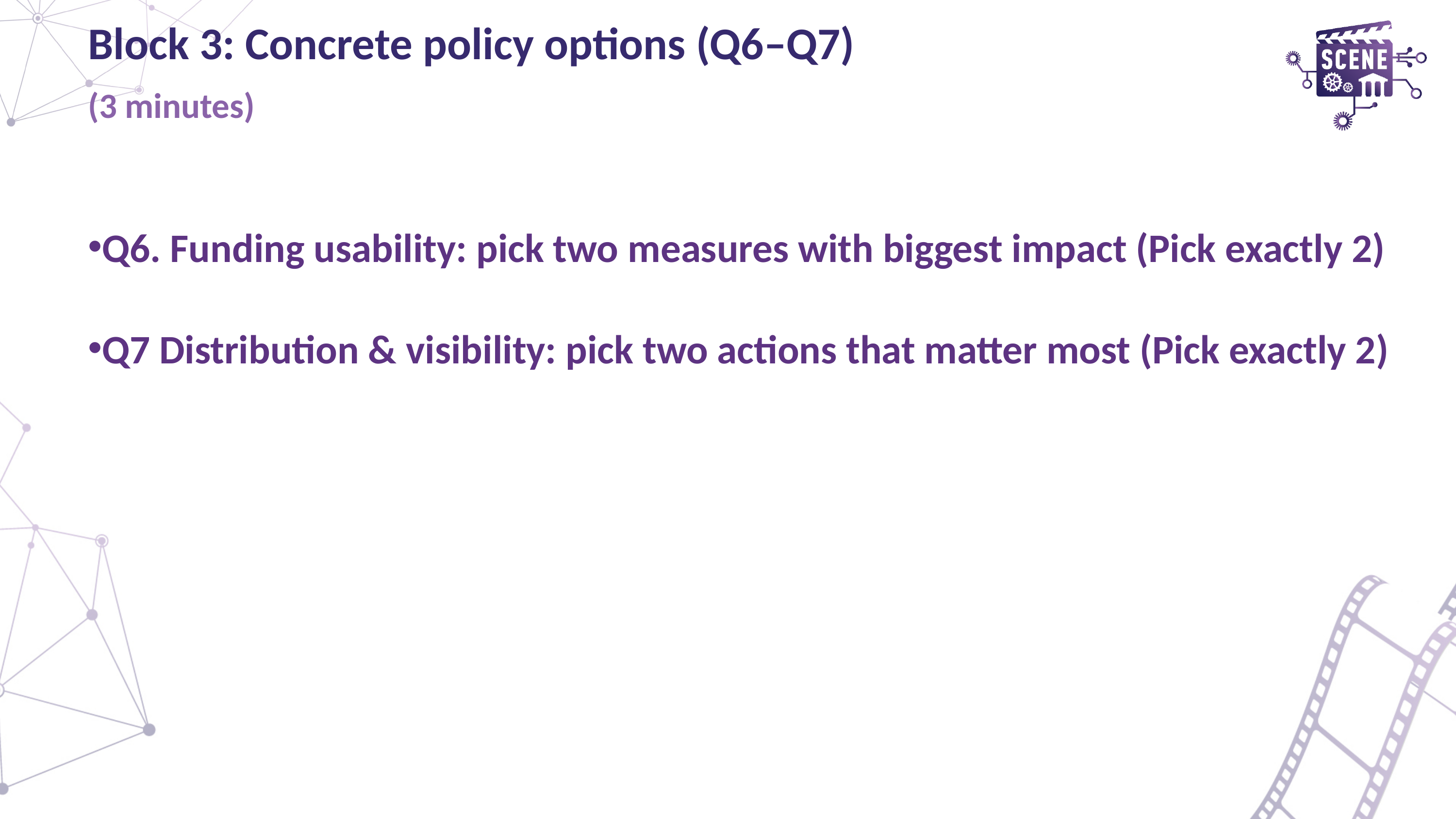

# Block 3: Concrete policy options (Q6–Q7)
(3 minutes)

Q6. Funding usability: pick two measures with biggest impact (Pick exactly 2)

Q7 Distribution & visibility: pick two actions that matter most (Pick exactly 2)